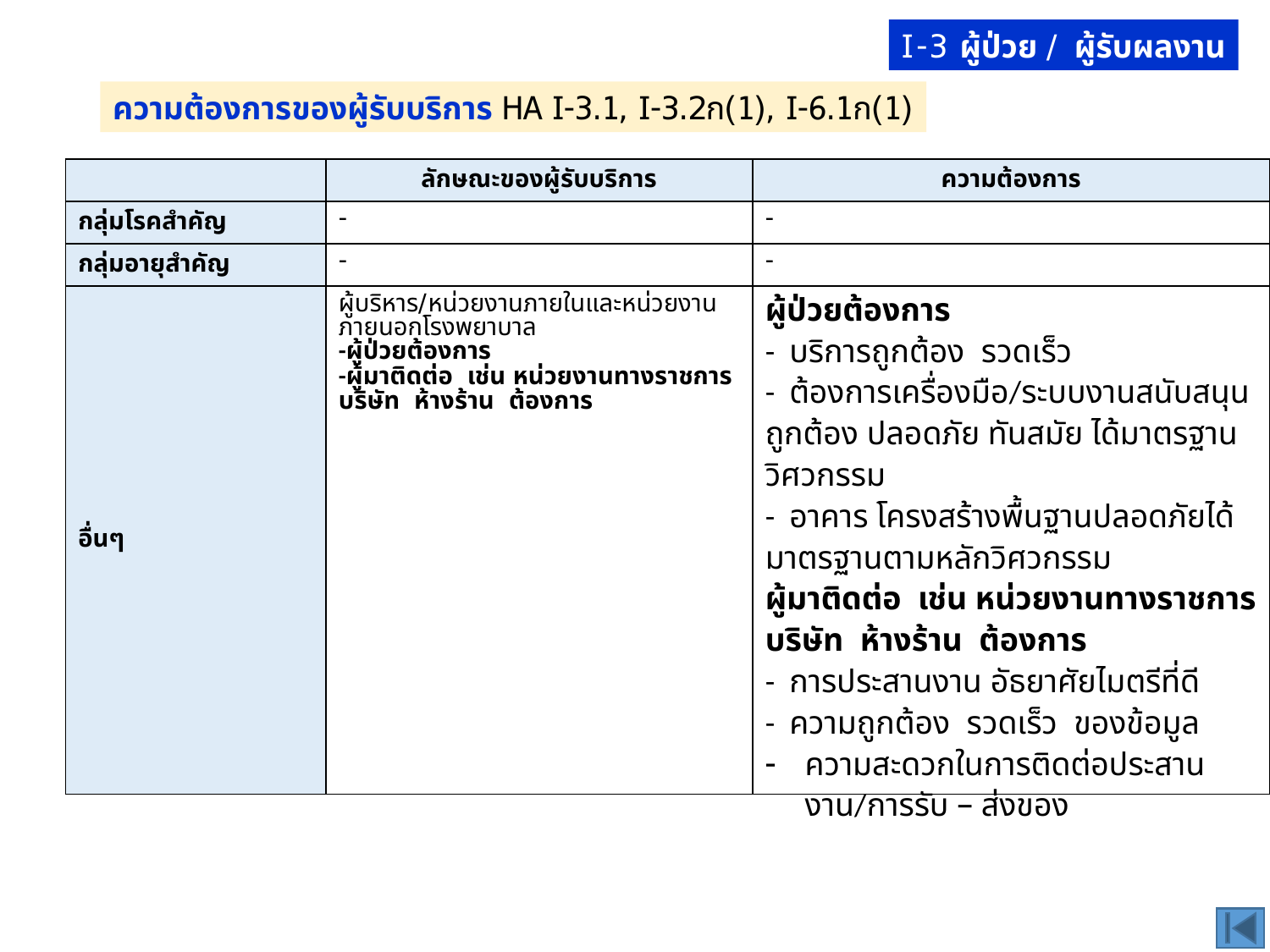

I-3 ผู้ป่วย / ผู้รับผลงาน
ความต้องการของผู้รับบริการ HA I-3.1, I-3.2ก(1), I-6.1ก(1)
|  | ลักษณะของผู้รับบริการ | ความต้องการ |
| --- | --- | --- |
| กลุ่มโรคสำคัญ | - | - |
| กลุ่มอายุสำคัญ | - | - |
| อื่นๆ | ผู้บริหาร/หน่วยงานภายในและหน่วยงานภายนอกโรงพยาบาล -ผู้ป่วยต้องการ -ผู้มาติดต่อ เช่น หน่วยงานทางราชการ บริษัท ห้างร้าน ต้องการ | ผู้ป่วยต้องการ - บริการถูกต้อง รวดเร็ว - ต้องการเครื่องมือ/ระบบงานสนับสนุนถูกต้อง ปลอดภัย ทันสมัย ได้มาตรฐานวิศวกรรม - อาคาร โครงสร้างพื้นฐานปลอดภัยได้มาตรฐานตามหลักวิศวกรรม  ผู้มาติดต่อ เช่น หน่วยงานทางราชการ บริษัท ห้างร้าน ต้องการ - การประสานงาน อัธยาศัยไมตรีที่ดี - ความถูกต้อง รวดเร็ว ของข้อมูล ความสะดวกในการติดต่อประสานงาน/การรับ – ส่งของ |